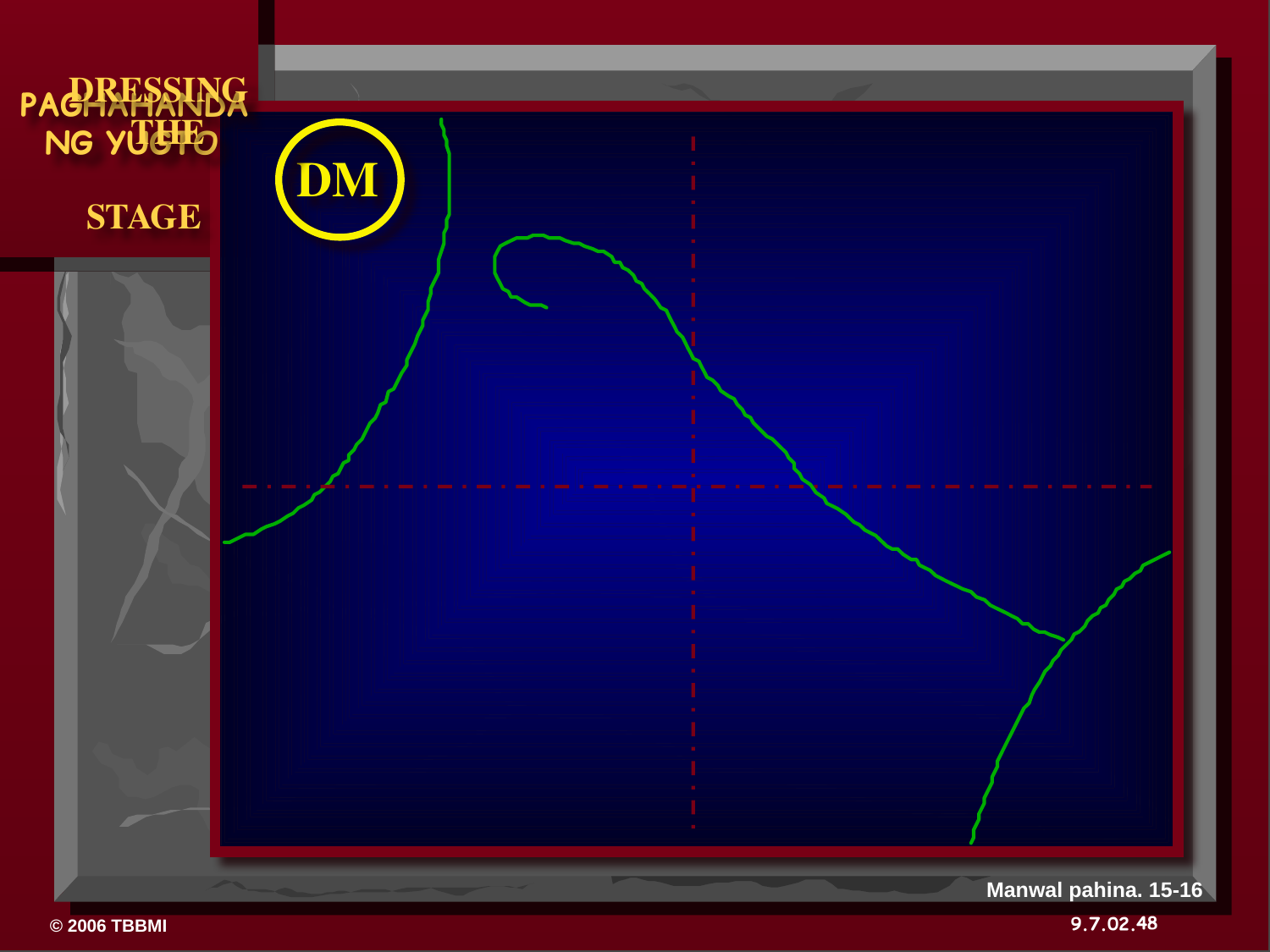

DRESSING
        THE
   STAGE

DM

Manwal pahina. 15-16
48